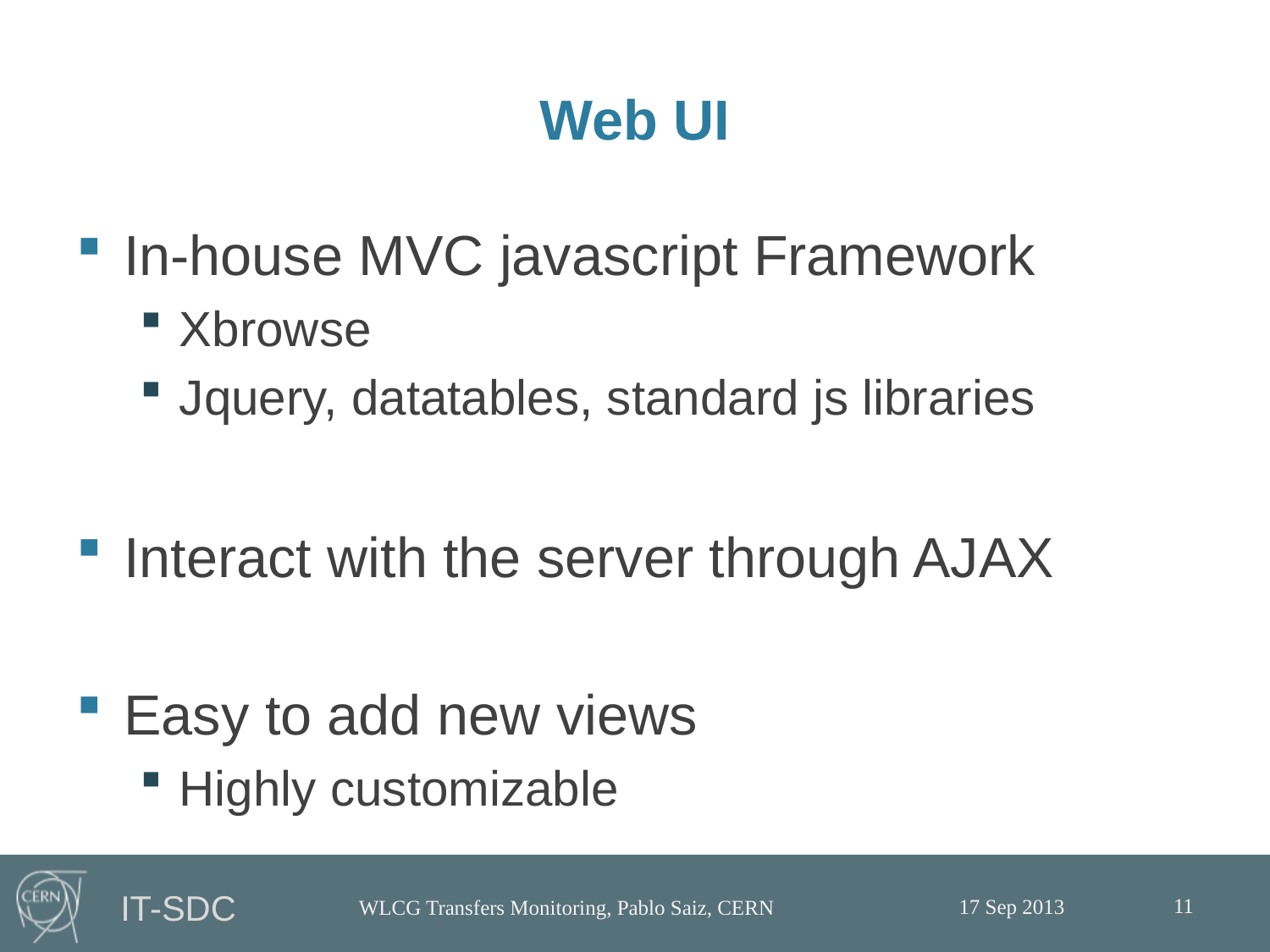

# Web UI
In-house MVC javascript Framework
Xbrowse
Jquery, datatables, standard js libraries

Interact with the server through AJAX

Easy to add new views
Highly customizable
11
17 Sep 2013
WLCG Transfers Monitoring, Pablo Saiz, CERN